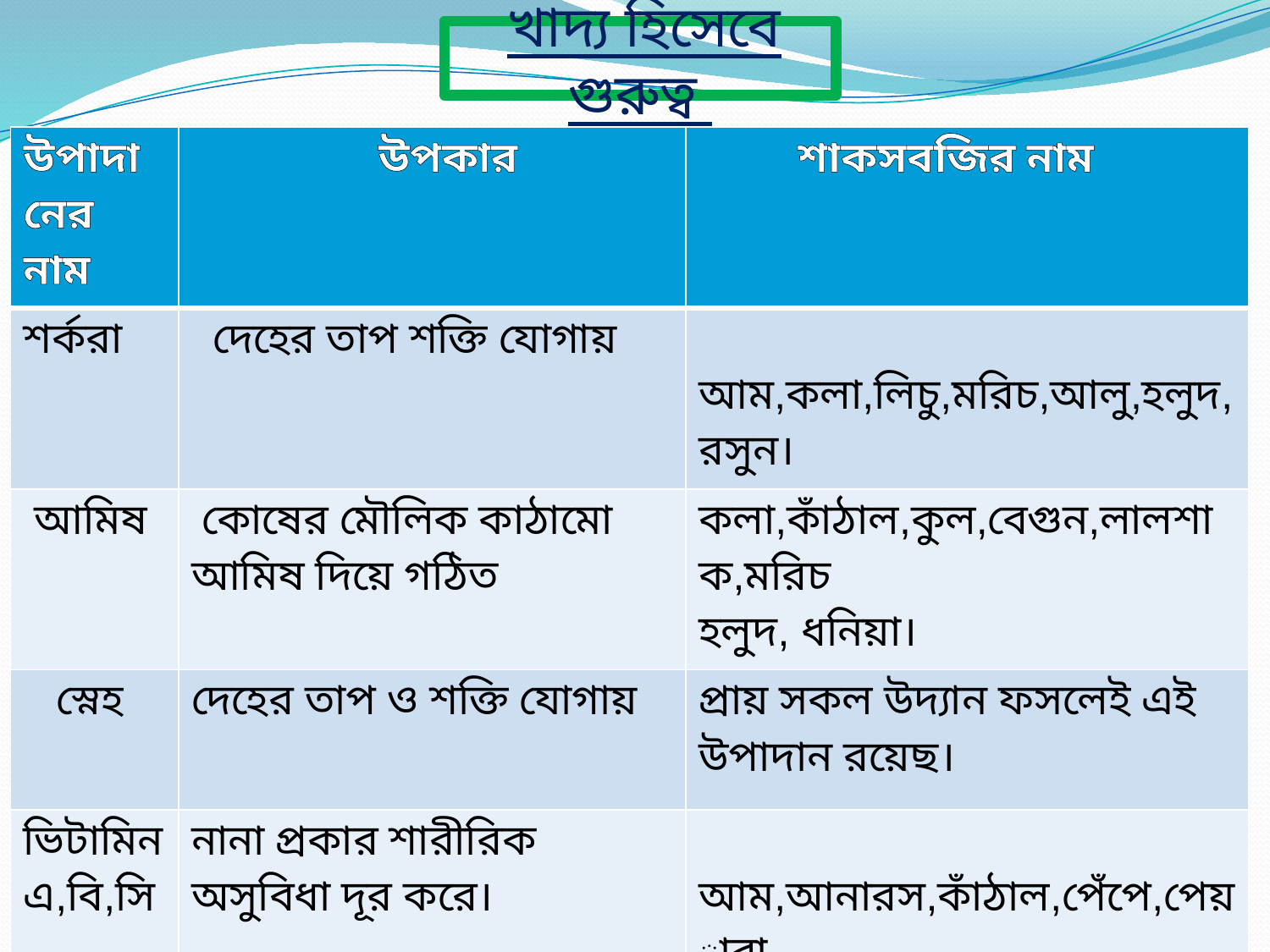

খাদ্য হিসেবে গুরুত্ব
| উপাদানের নাম | উপকার | শাকসবজির নাম |
| --- | --- | --- |
| শর্করা | দেহের তাপ শক্তি যোগায় | আম,কলা,লিচু,মরিচ,আলু,হলুদ,রসুন। |
| আমিষ | কোষের মৌলিক কাঠামো আমিষ দিয়ে গঠিত | কলা,কাঁঠাল,কুল,বেগুন,লালশাক,মরিচ হলুদ, ধনিয়া। |
| স্নেহ | দেহের তাপ ও শক্তি যোগায় | প্রায় সকল উদ্যান ফসলেই এই উপাদান রয়েছ। |
| ভিটামিন এ,বি,সি | নানা প্রকার শারীরিক অসুবিধা দূর করে। | আম,আনারস,কাঁঠাল,পেঁপে,পেয়ারা, জাম,মিষ্টিকুমড়া,বাঁধাকপি,ফুলকপি। |
| খনিজ লবণ | দেহের অঙ্গ গঠনে সাহায্য করে । | ফল ও শাক সবজিতে পর্যাপ্ত পরিমাণ খনিজ লবণ আছে। |